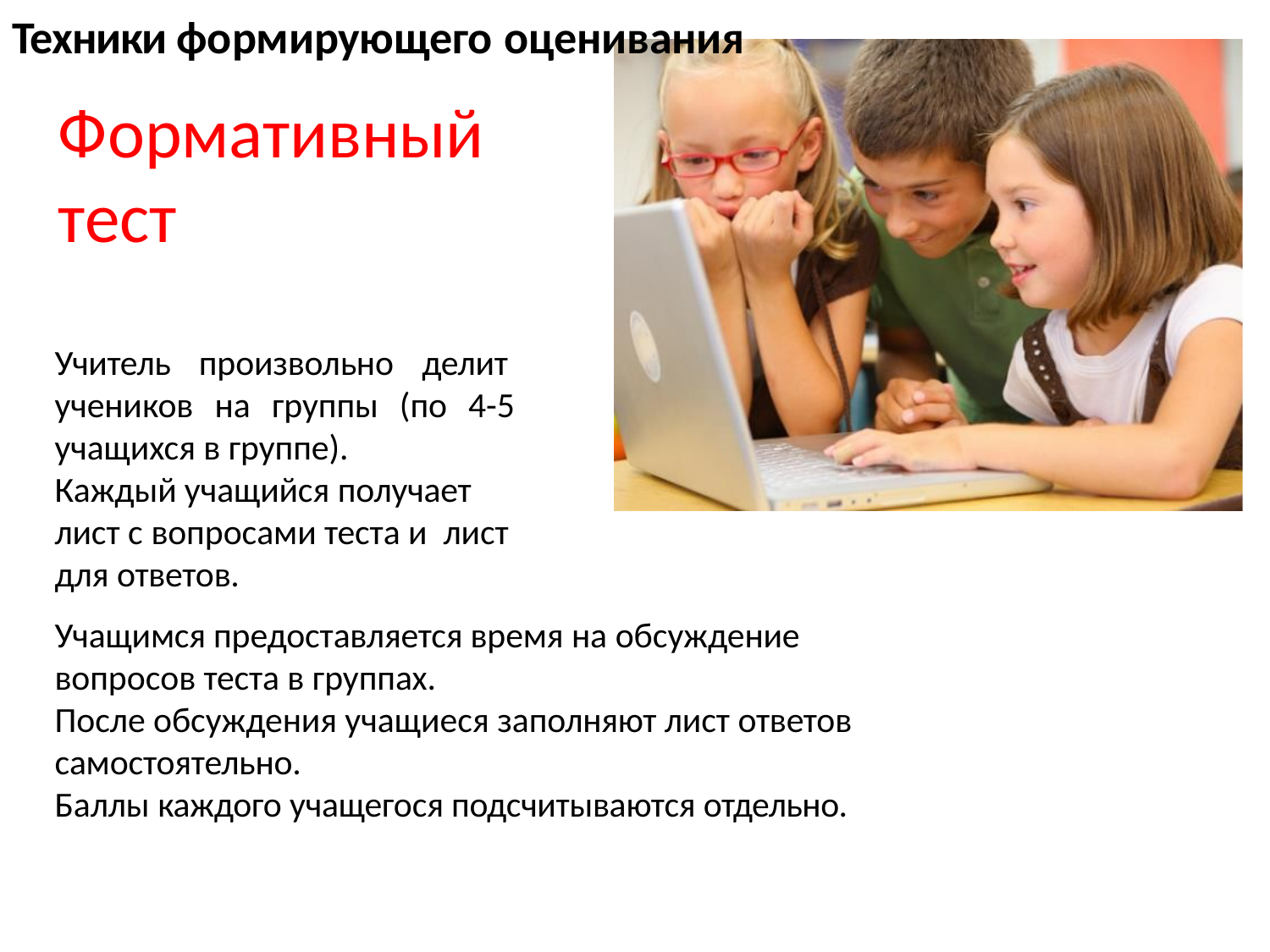

Техники формирующего оценивания

# Формативный  тест
Учитель произвольно делит  учеников на группы (по 4-5  учащихся в группе).
Каждый учащийся получает  лист с вопросами теста и  лист для ответов.
Учащимся предоставляется время на обсуждение  вопросов теста в группах.
После обсуждения учащиеся заполняют лист ответов
самостоятельно.
Баллы каждого учащегося подсчитываются отдельно.